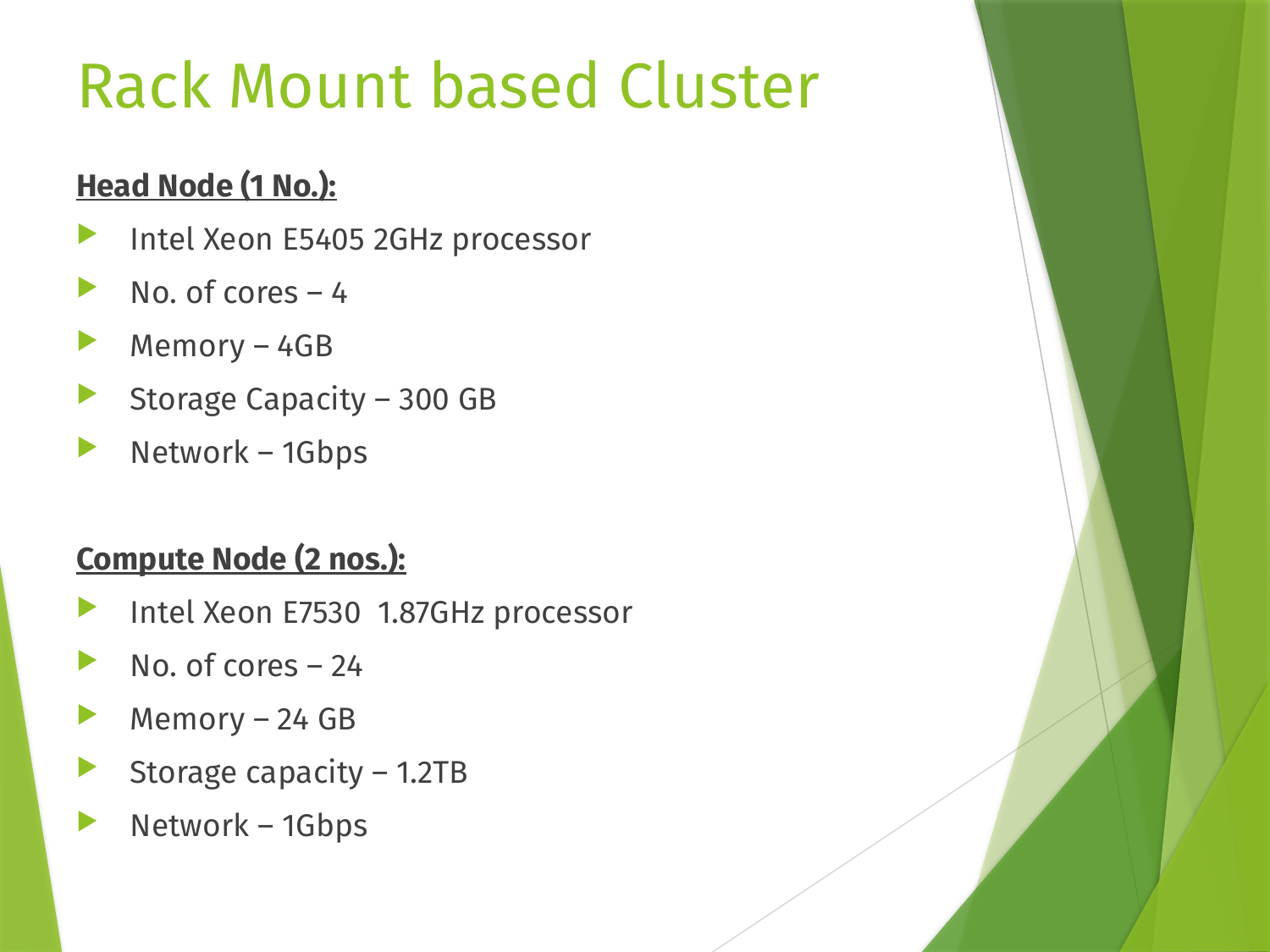

# Rack Mount based Cluster
Head Node (1 No.):
 Intel Xeon E5405 2GHz processor
 No. of cores – 4
 Memory – 4GB
 Storage Capacity – 300 GB
 Network – 1Gbps

Compute Node (2 nos.):
 Intel Xeon E7530  1.87GHz processor
 No. of cores – 24
 Memory – 24 GB
 Storage capacity – 1.2TB
 Network – 1Gbps